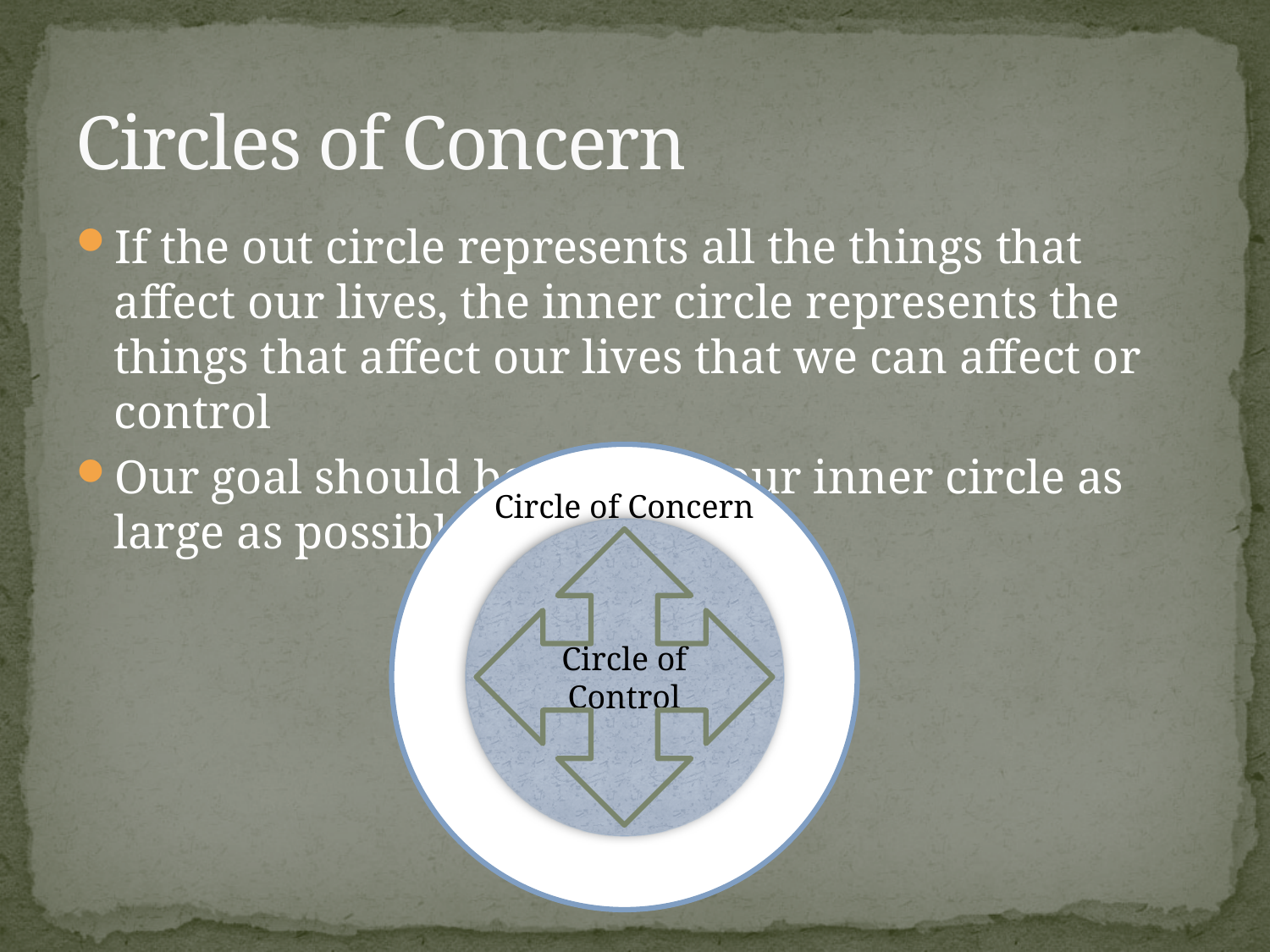

# Circles of Concern
If the out circle represents all the things that affect our lives, the inner circle represents the things that affect our lives that we can affect or control
Our goal should be to make our inner circle as large as possible.

Circle of Concern

Circle of Control